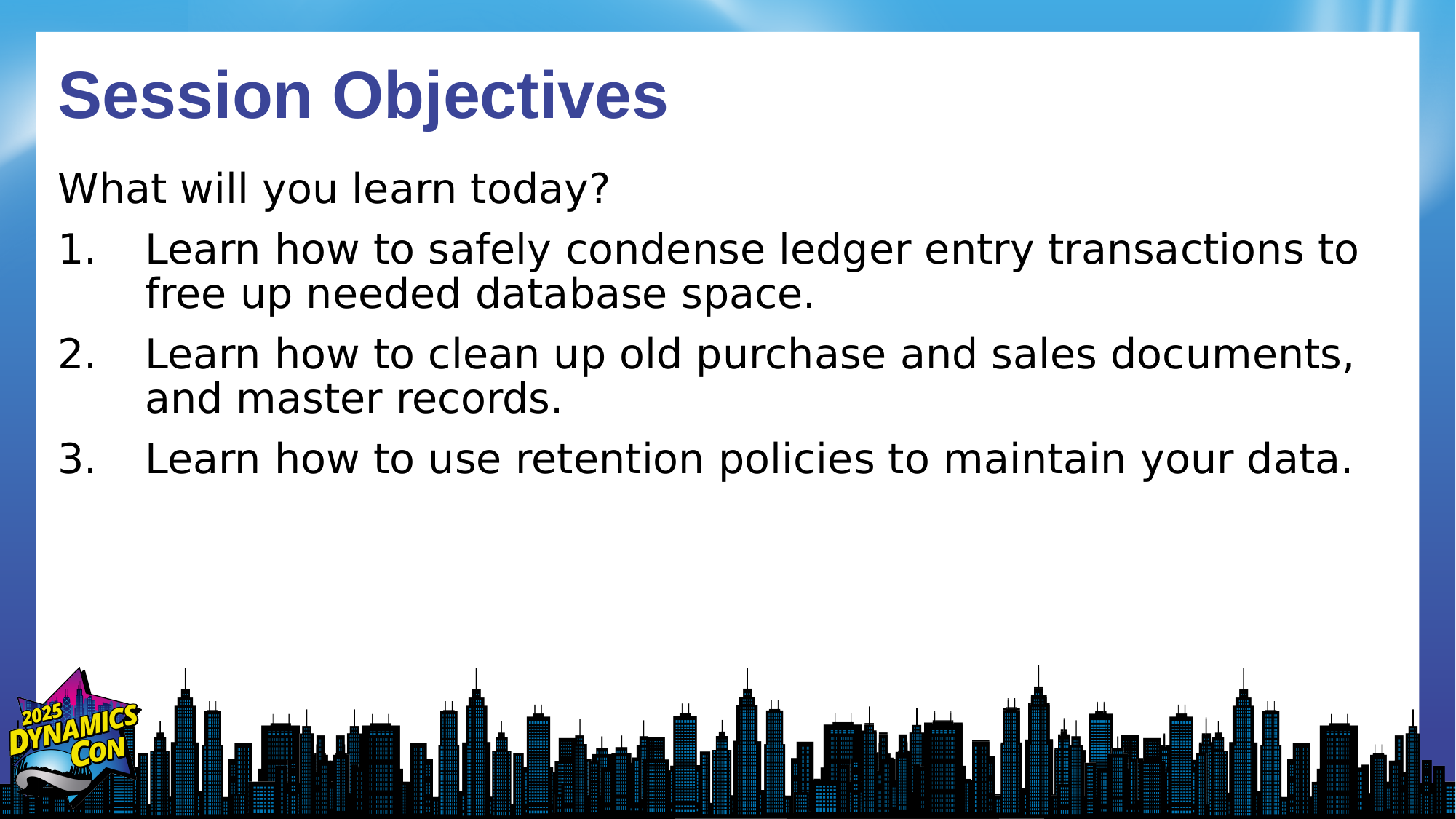

# Session Objectives
What will you learn today?
Learn how to safely condense ledger entry transactions to free up needed database space.
Learn how to clean up old purchase and sales documents, and master records.
Learn how to use retention policies to maintain your data.